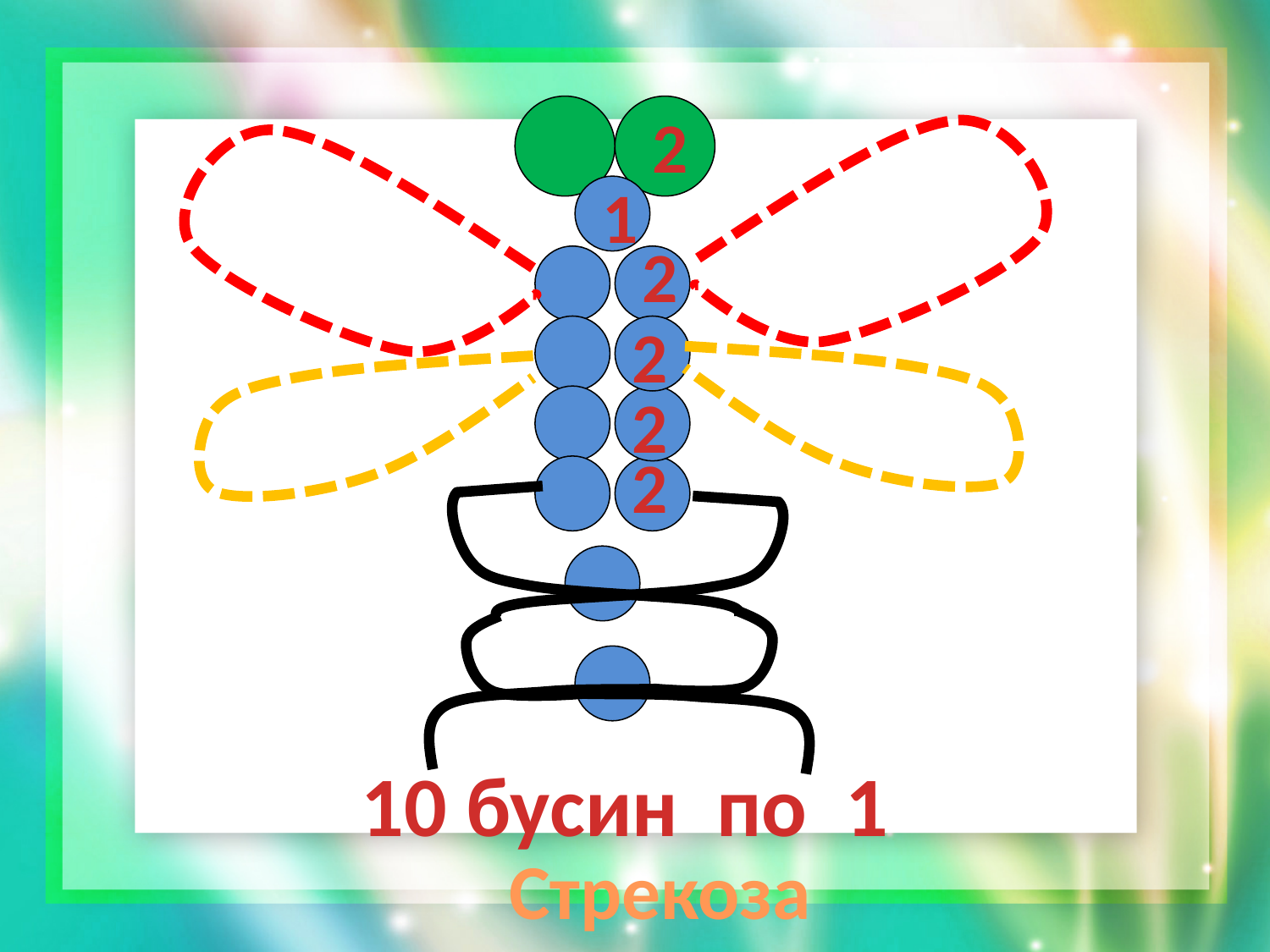

2

1

2

2

2

2

10 бусин  по  1
Стрекоза